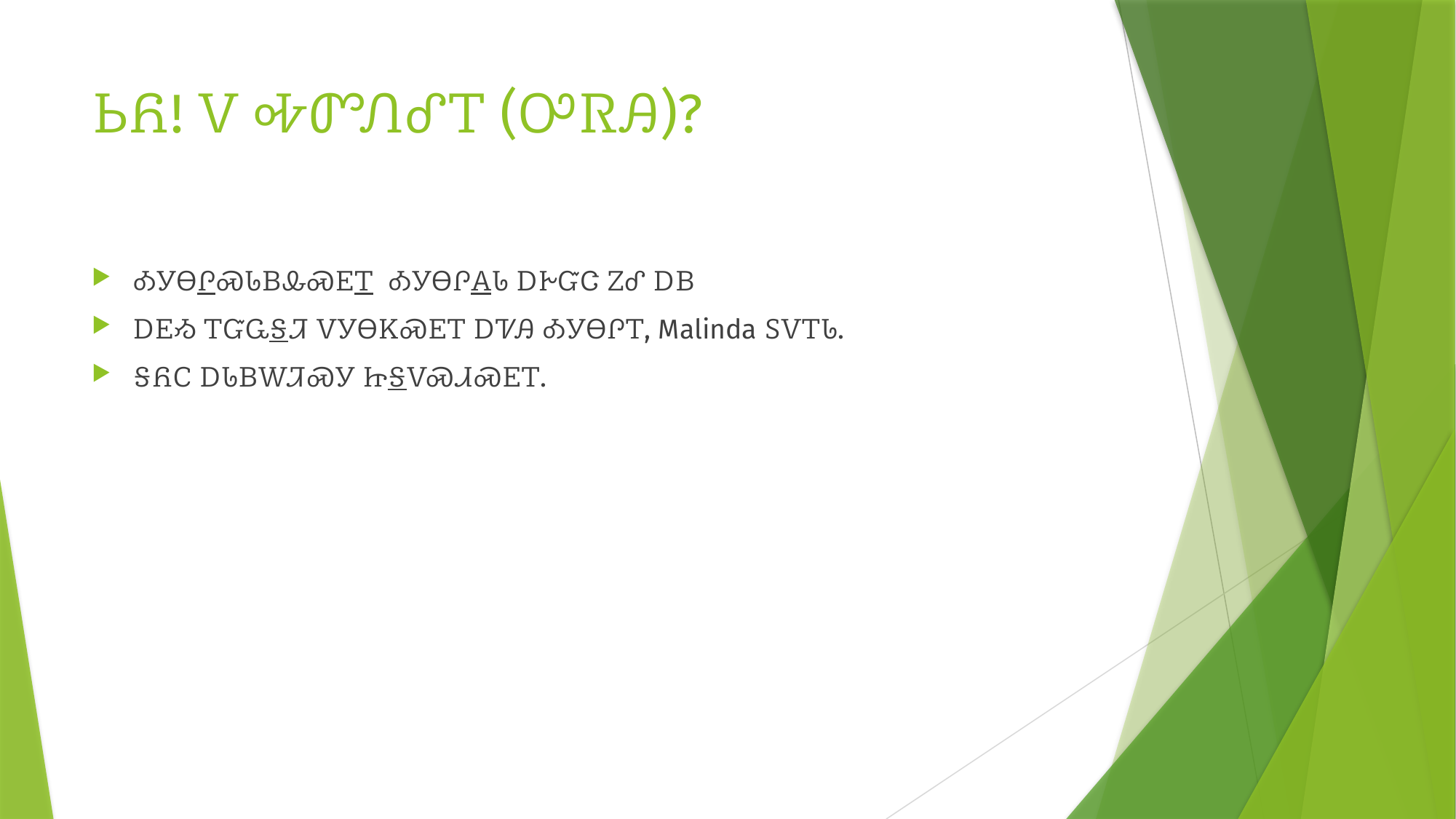

# ᏏᏲ! Ꮩ ᎭᏛᏁᎴᎢ (ᎤᏒᎯ)?
ᎣᎩᎾᎵᏍᏓᏴᎲᏍᎬᎢ  ᎣᎩᎾᎵᎪᏓ ᎠᎨᏳᏣ ᏃᎴ ᎠᏴ
ᎠᎬᏱ ᎢᏳᏩᎦᏘ ᏙᎩᎾᏦᏍᎬᎢ ᎠᏤᎯ ᎣᎩᎾᎵᎢ, Malinda ᏚᏙᎢᏓ.
ᎦᏲᏟ ᎠᏓᏴᎳᏘᏍᎩ ᏥᎦᏙᏍᏗᏍᎬᎢ.